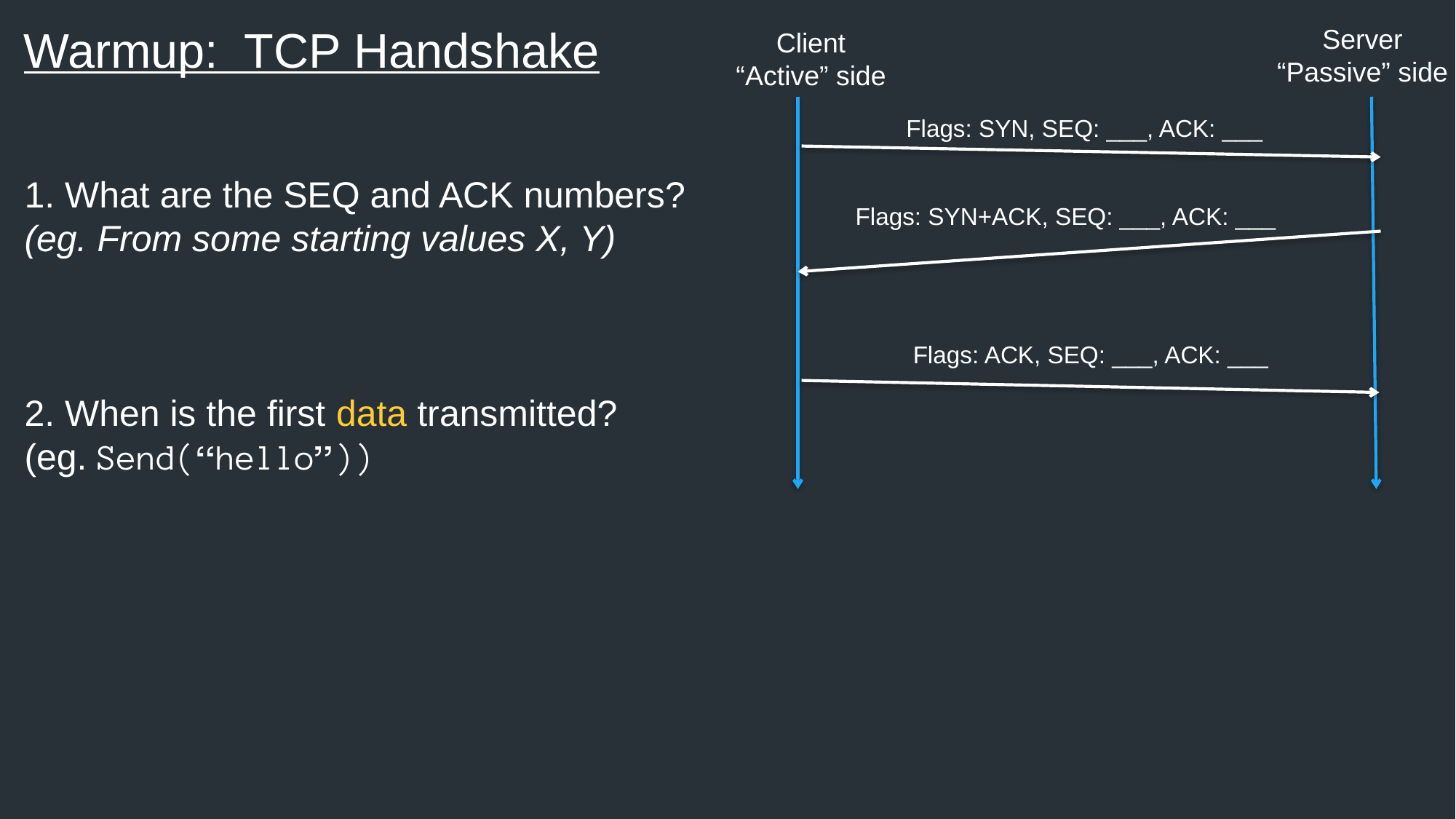

Warmup:  TCP Handshake
Server
“Passive” side
Client
“Active” side
Flags: SYN, SEQ: ___, ACK: ___
1. What are the SEQ and ACK numbers?
(eg. From some starting values X, Y)

2. When is the first data transmitted?
(eg. Send(“hello”))
Flags: SYN+ACK, SEQ: ___, ACK: ___
Flags: ACK, SEQ: ___, ACK: ___